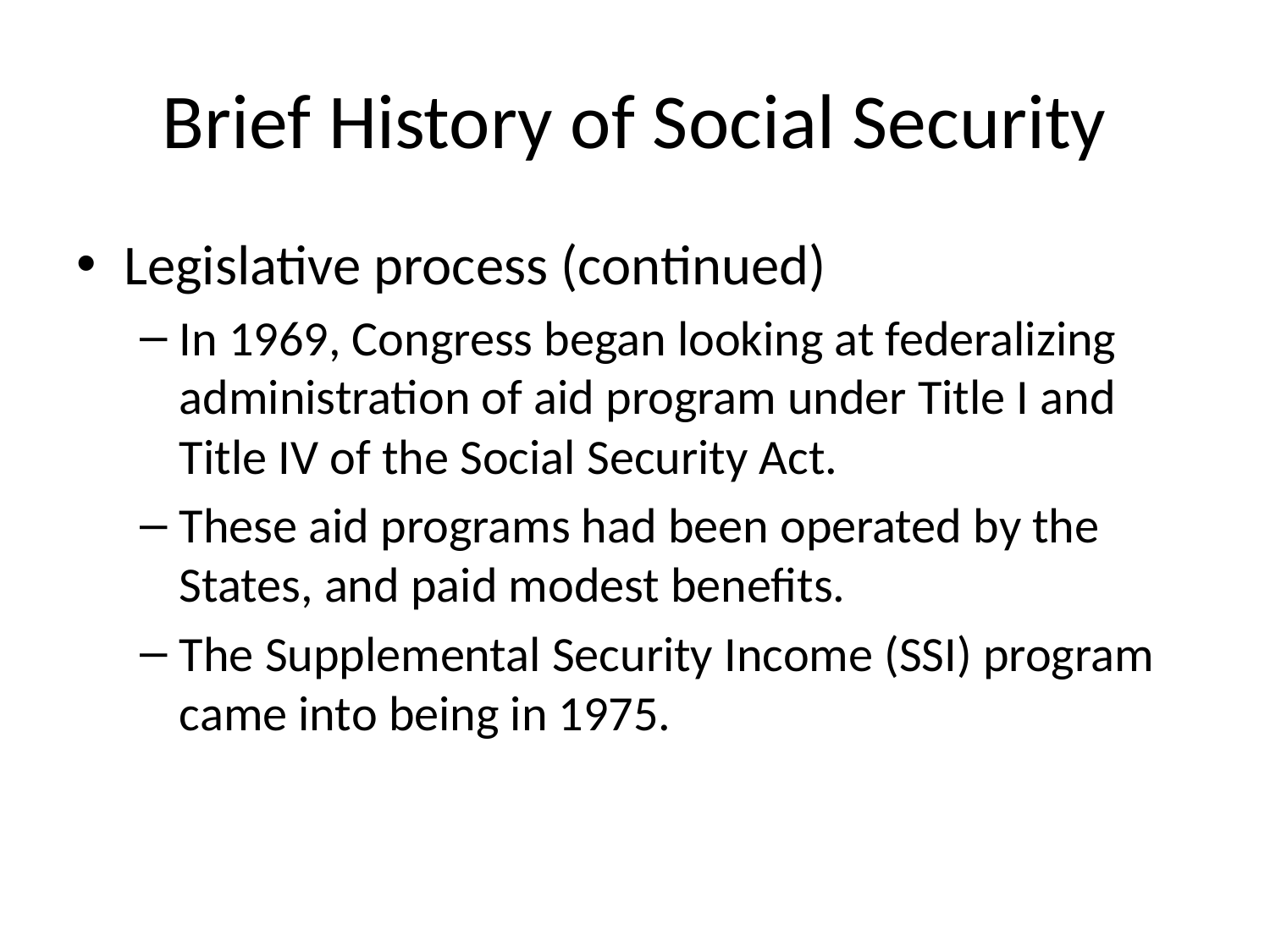

# Brief History of Social Security
Legislative process (continued)
In 1969, Congress began looking at federalizing administration of aid program under Title I and Title IV of the Social Security Act.
These aid programs had been operated by the States, and paid modest benefits.
The Supplemental Security Income (SSI) program came into being in 1975.